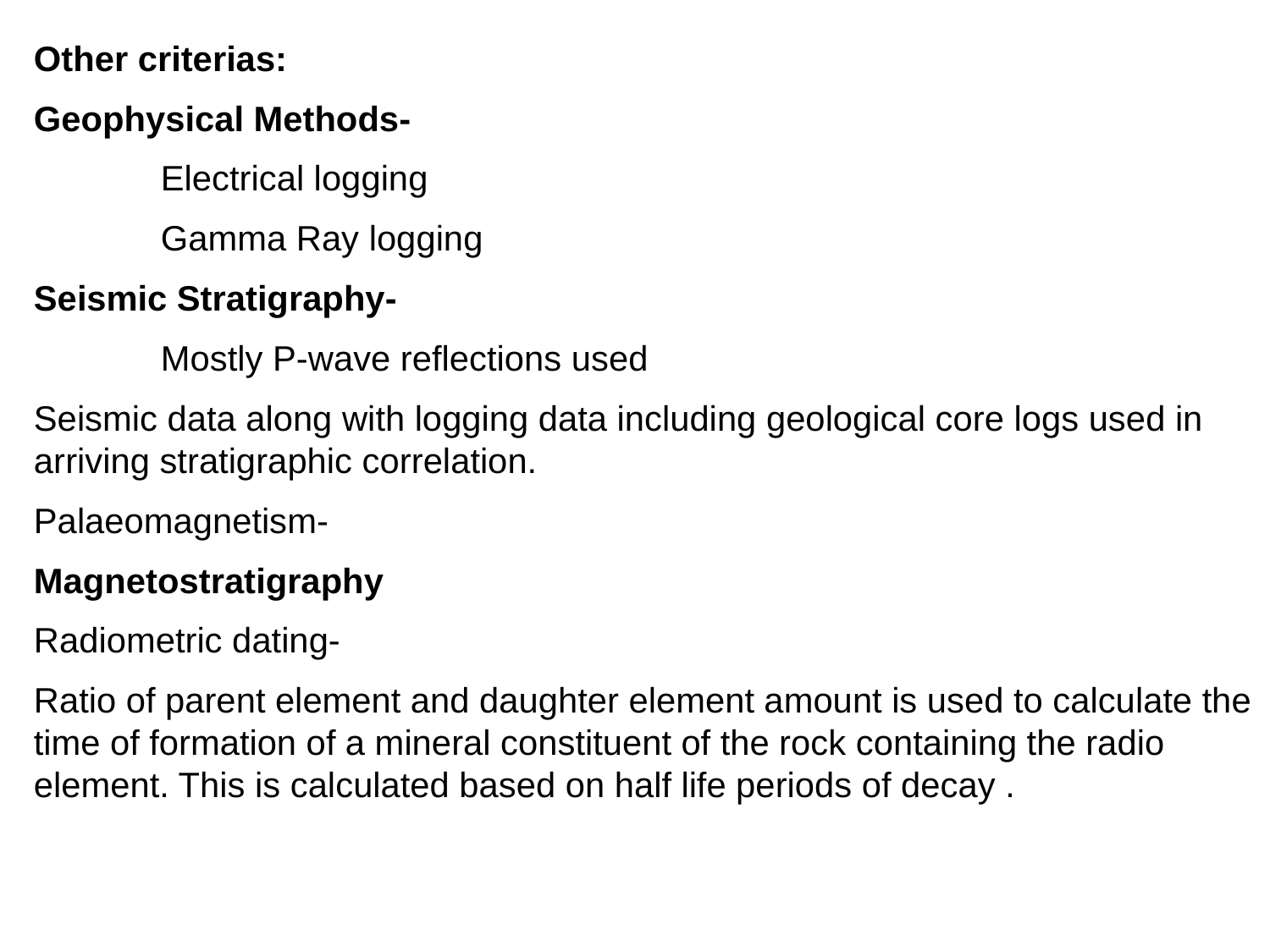

Other criterias:
Geophysical Methods-
	Electrical logging
	Gamma Ray logging
Seismic Stratigraphy-
	Mostly P-wave reflections used
Seismic data along with logging data including geological core logs used in arriving stratigraphic correlation.
Palaeomagnetism-
Magnetostratigraphy
Radiometric dating-
Ratio of parent element and daughter element amount is used to calculate the time of formation of a mineral constituent of the rock containing the radio element. This is calculated based on half life periods of decay .